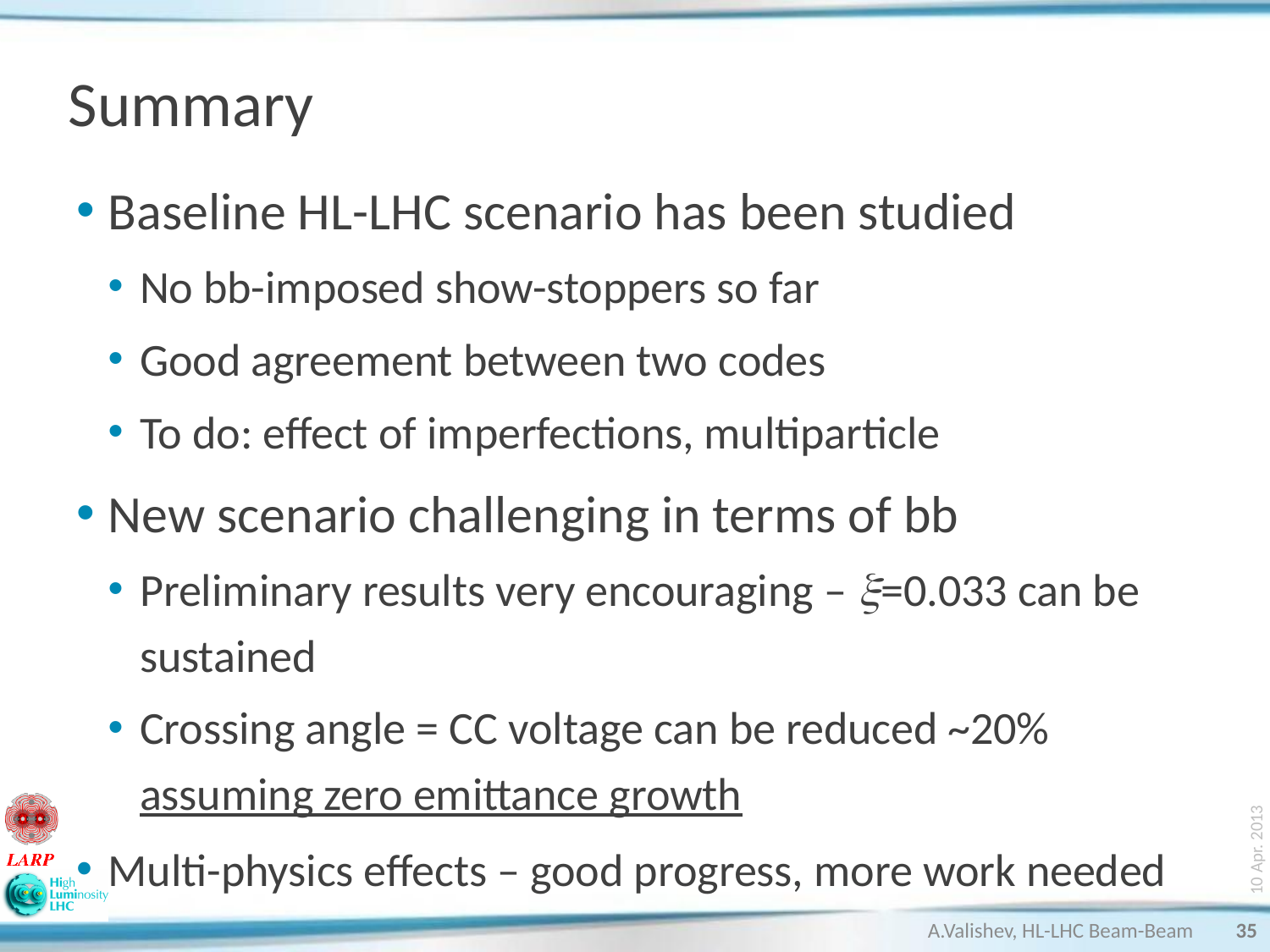

# Summary
Baseline HL-LHC scenario has been studied
No bb-imposed show-stoppers so far
Good agreement between two codes
To do: effect of imperfections, multiparticle
New scenario challenging in terms of bb
Preliminary results very encouraging – ξ=0.033 can be sustained
Crossing angle = CC voltage can be reduced ~20% assuming zero emittance growth
Multi-physics effects – good progress, more work needed

10 Apr. 2013
A.Valishev, HL-LHC Beam-Beam
35